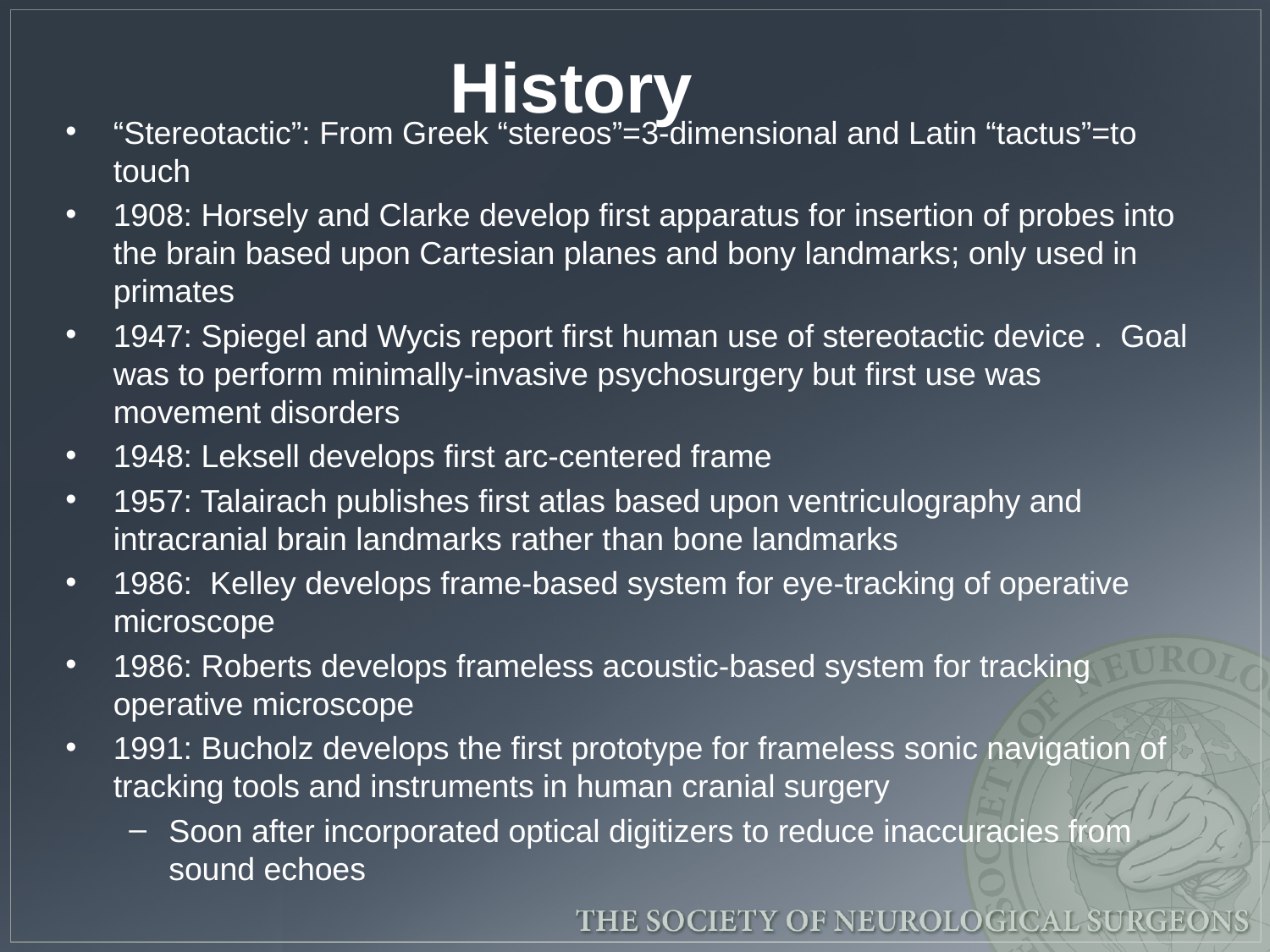

# History
“Stereotactic”: From Greek “stereos”=3-dimensional and Latin “tactus”=to touch
1908: Horsely and Clarke develop first apparatus for insertion of probes into the brain based upon Cartesian planes and bony landmarks; only used in primates
1947: Spiegel and Wycis report first human use of stereotactic device .  Goal was to perform minimally-invasive psychosurgery but first use was movement disorders
1948: Leksell develops first arc-centered frame
1957: Talairach publishes first atlas based upon ventriculography and intracranial brain landmarks rather than bone landmarks
1986:  Kelley develops frame-based system for eye-tracking of operative microscope
1986: Roberts develops frameless acoustic-based system for tracking operative microscope
1991: Bucholz develops the first prototype for frameless sonic navigation of tracking tools and instruments in human cranial surgery
Soon after incorporated optical digitizers to reduce inaccuracies from sound echoes